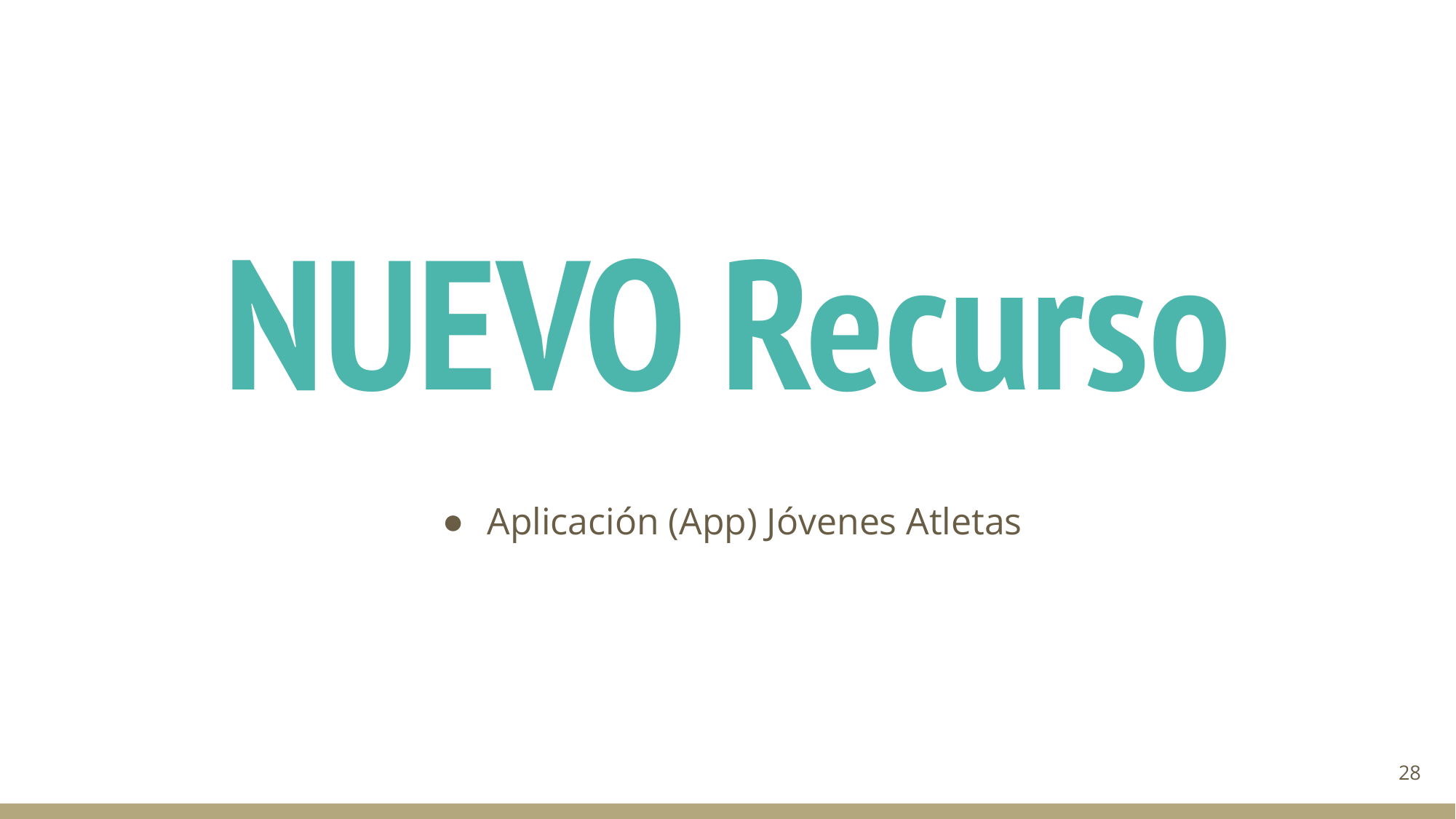

# NUEVO Recurso
Aplicación (App) Jóvenes Atletas
28